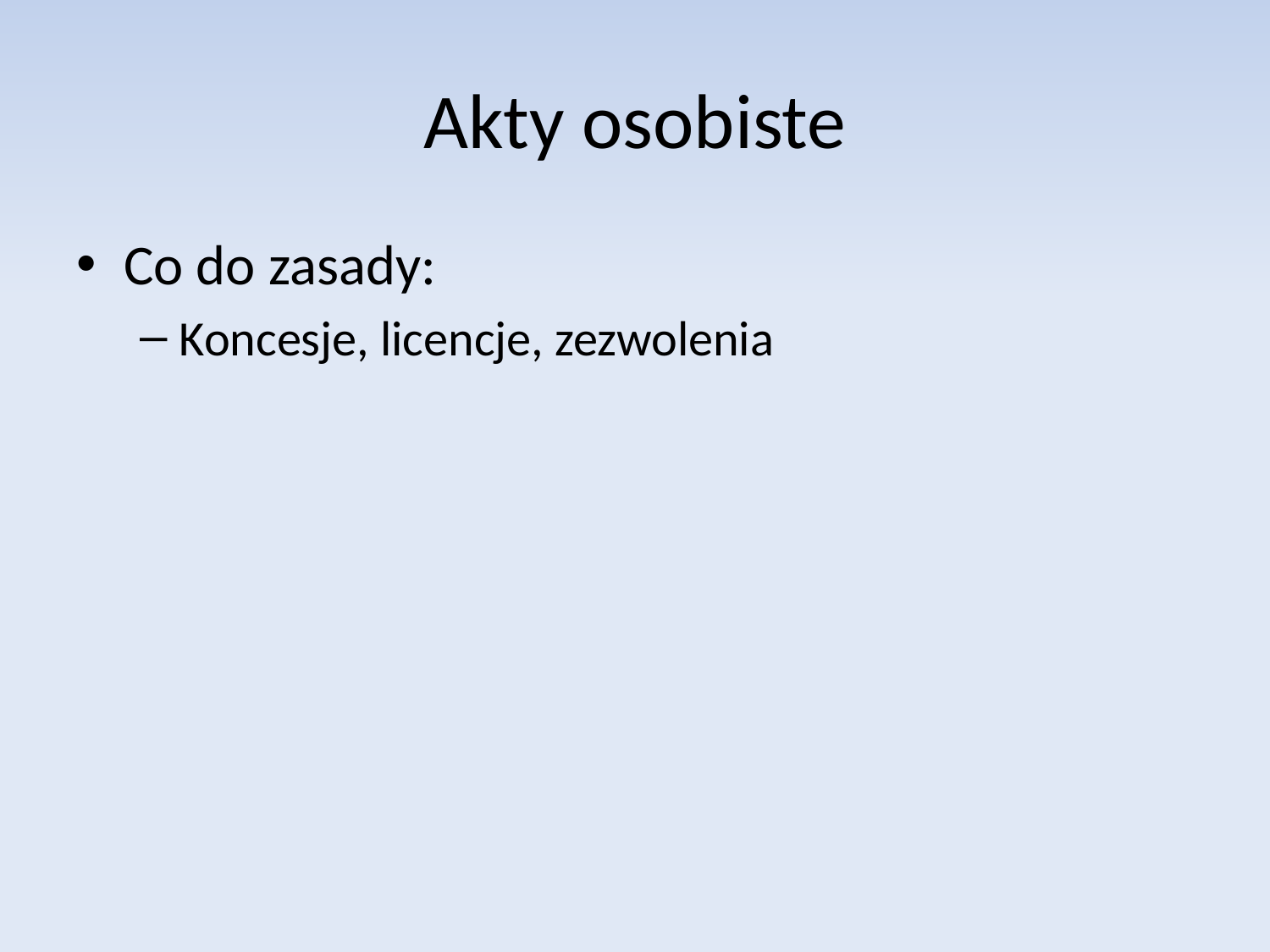

# Akty osobiste
Co do zasady:
Koncesje, licencje, zezwolenia